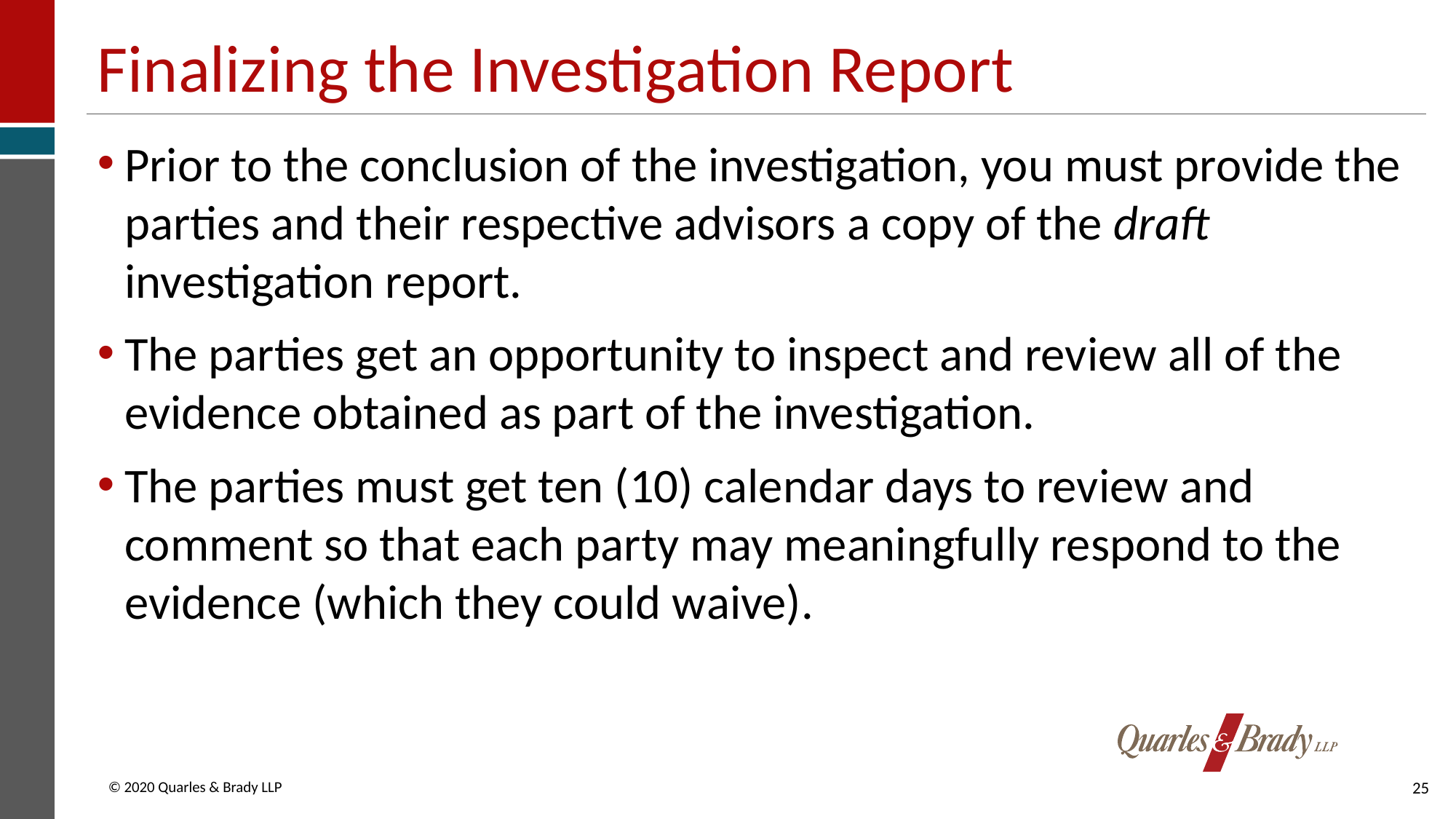

# Finalizing the Investigation Report
Prior to the conclusion of the investigation, you must provide the parties and their respective advisors a copy of the draft investigation report.
The parties get an opportunity to inspect and review all of the evidence obtained as part of the investigation.
The parties must get ten (10) calendar days to review and comment so that each party may meaningfully respond to the evidence (which they could waive).
25